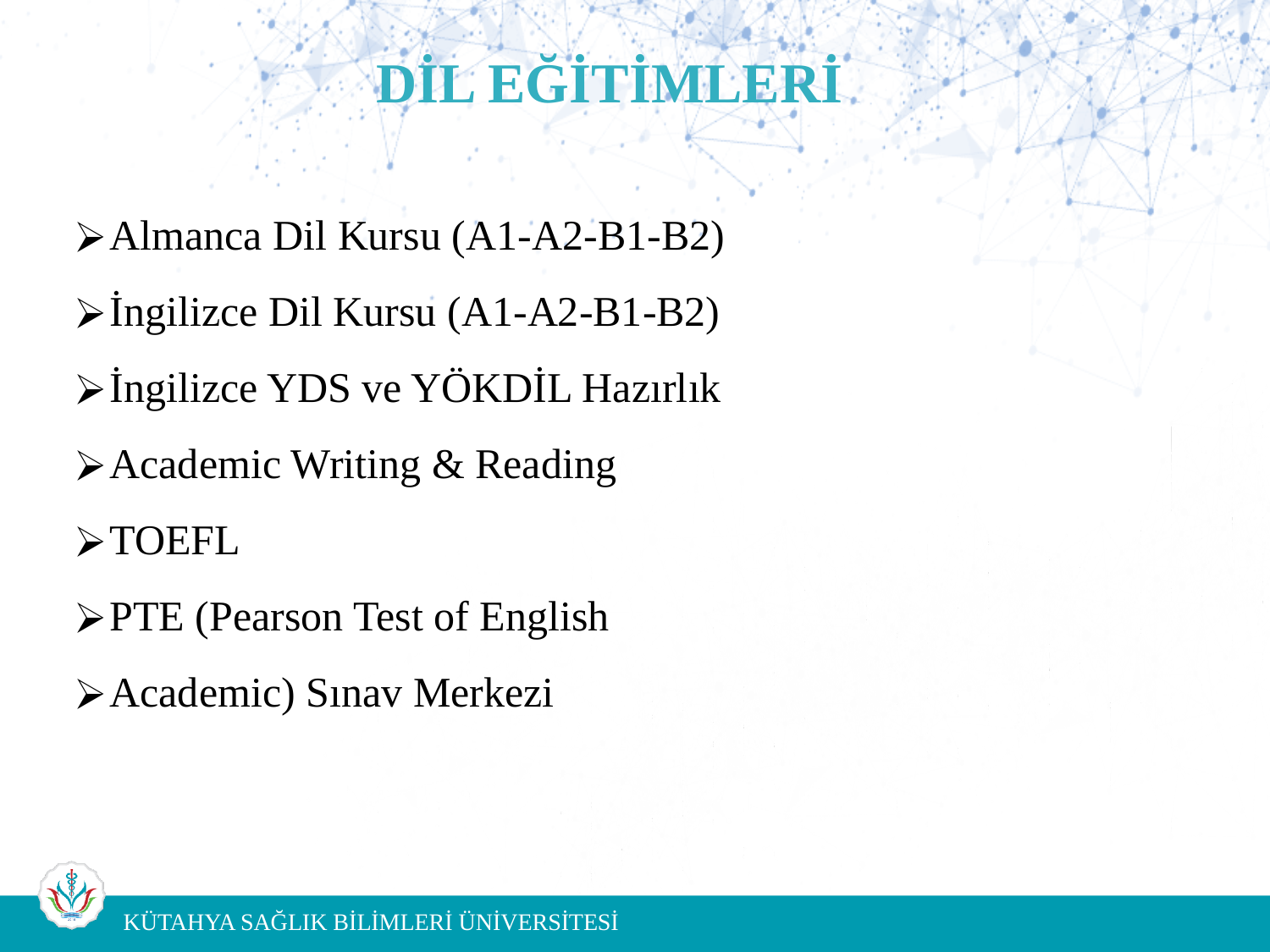

# DİL EĞİTİMLERİ
Almanca Dil Kursu (A1-A2-B1-B2)
İngilizce Dil Kursu (A1-A2-B1-B2)
İngilizce YDS ve YÖKDİL Hazırlık
Academic Writing & Reading
TOEFL
PTE (Pearson Test of English
Academic) Sınav Merkezi